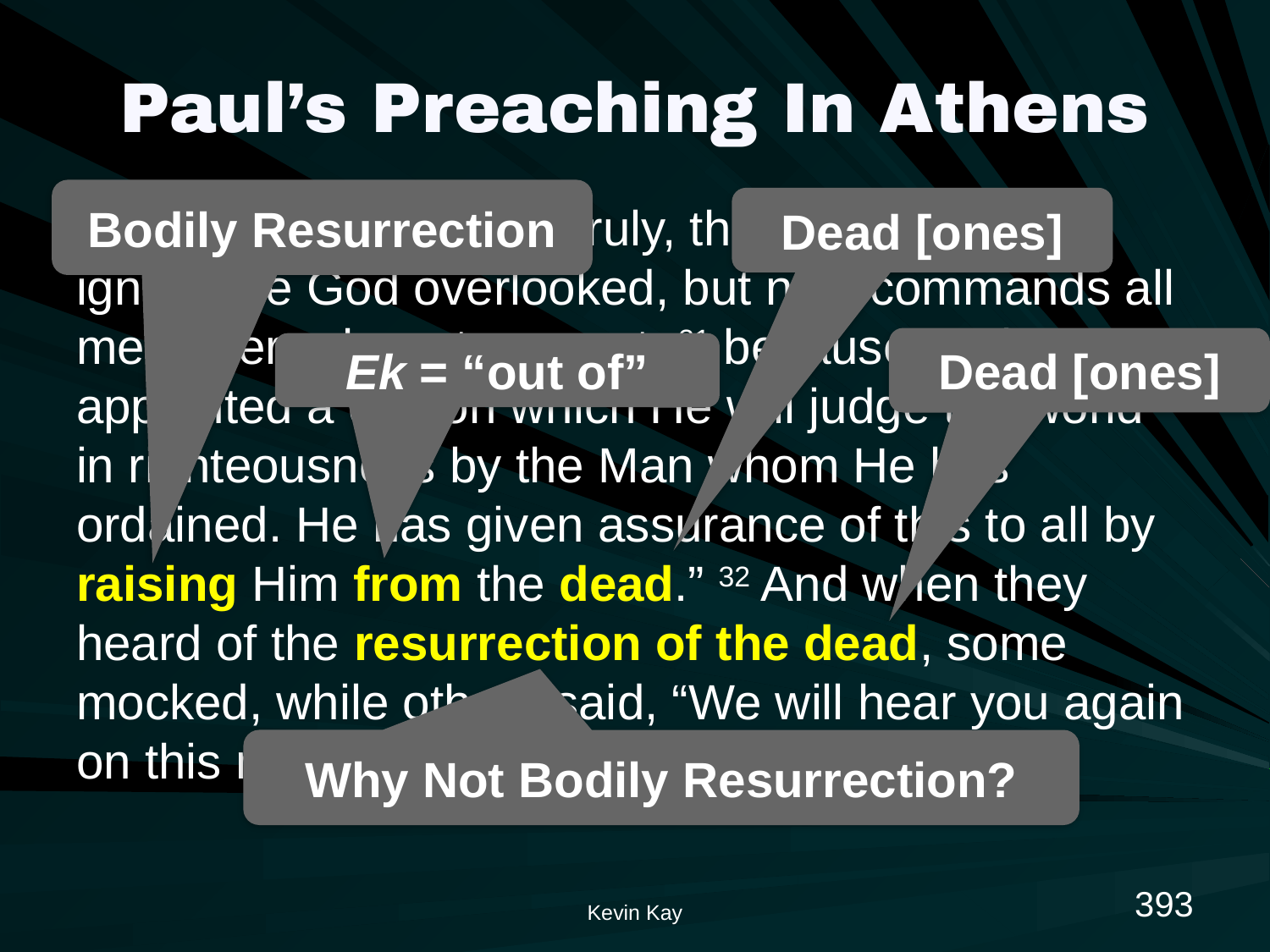

# Paul’s Preaching In Athens
Bodily Resurrection
Dead [ones]
Acts 17:30–32:  30 Truly, these times of ignorance God overlooked, but now commands all men everywhere to repent, 31 because He has appointed a day on which He will judge the world in righteousness by the Man whom He has ordained. He has given assurance of this to all by raising Him from the dead.” 32 And when they heard of the resurrection of the dead, some mocked, while others said, “We will hear you again on this matter.”
Dead [ones]
Ek = “out of”
Why Not Bodily Resurrection?
393
Kevin Kay